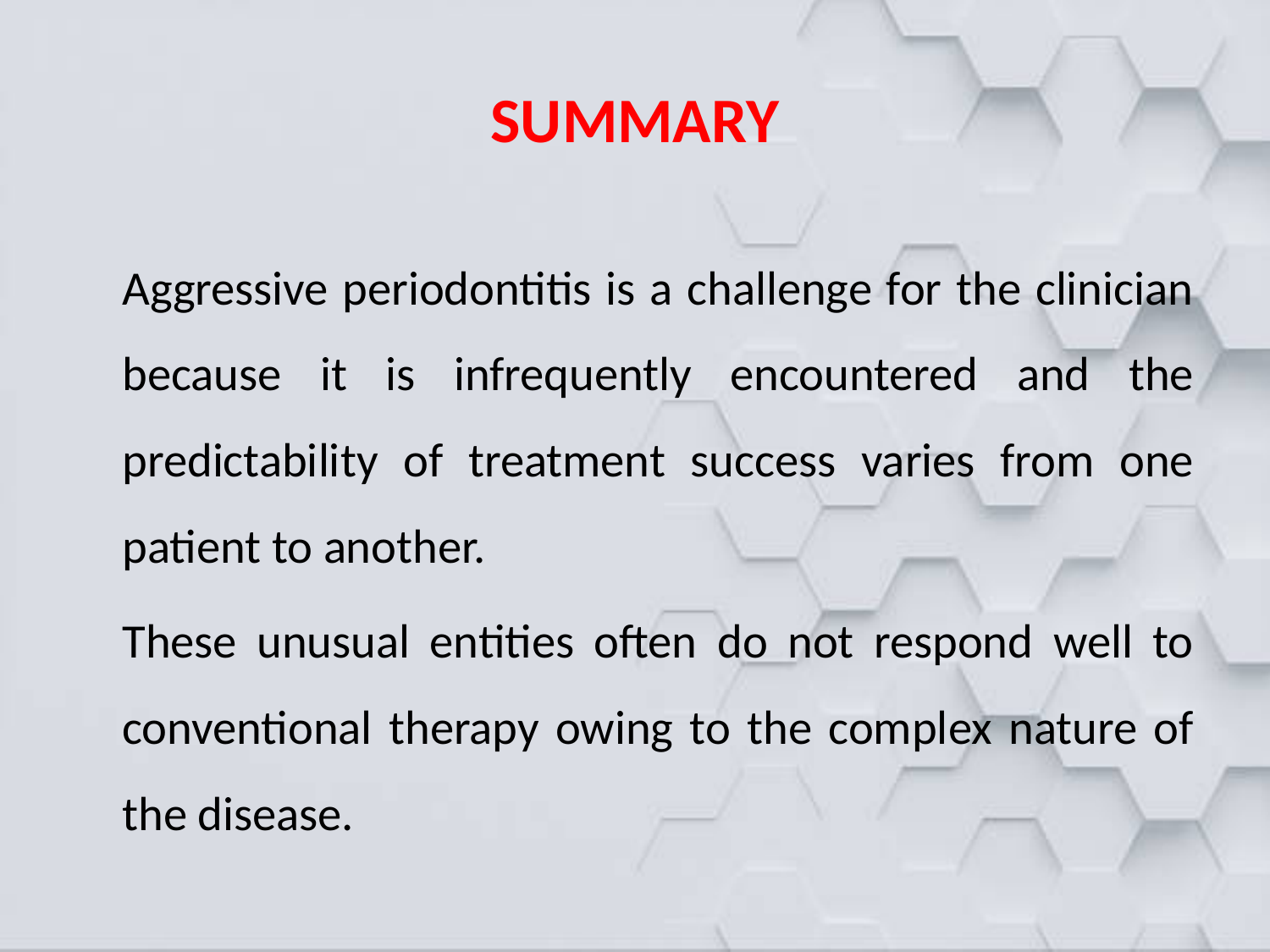

# SUMMARY
		Aggressive periodontitis is a challenge for the clinician because it is infrequently encountered and the predictability of treatment success varies from one patient to another.
		These unusual entities often do not respond well to conventional therapy owing to the complex nature of the disease.